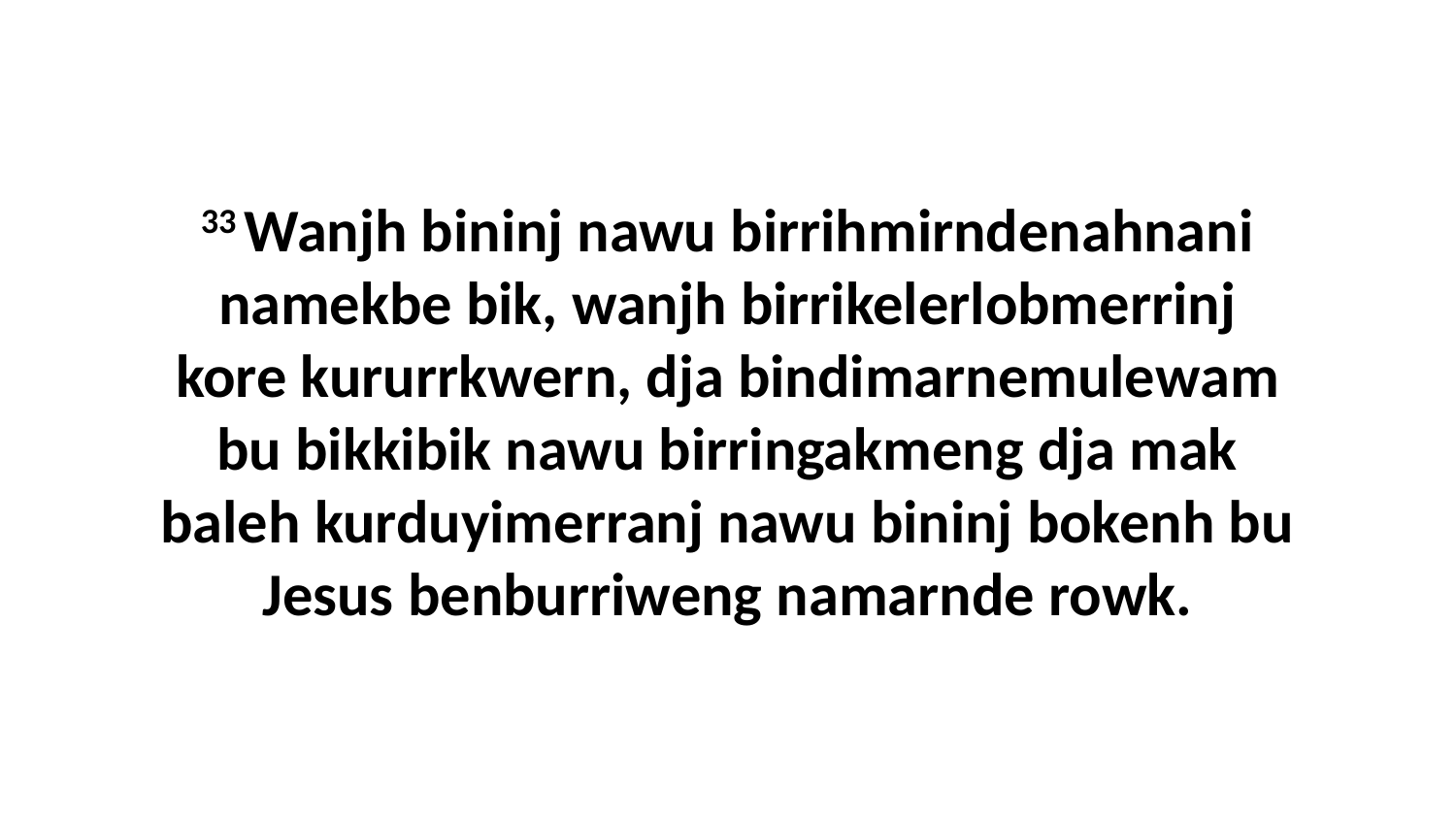

33 Wanjh bininj nawu birrihmirndenahnani namekbe bik, wanjh birrikelerlobmerrinj kore kururrkwern, dja bindimarnemulewam bu bikkibik nawu birringakmeng dja mak baleh kurduyimerranj nawu bininj bokenh bu Jesus benburriweng namarnde rowk.